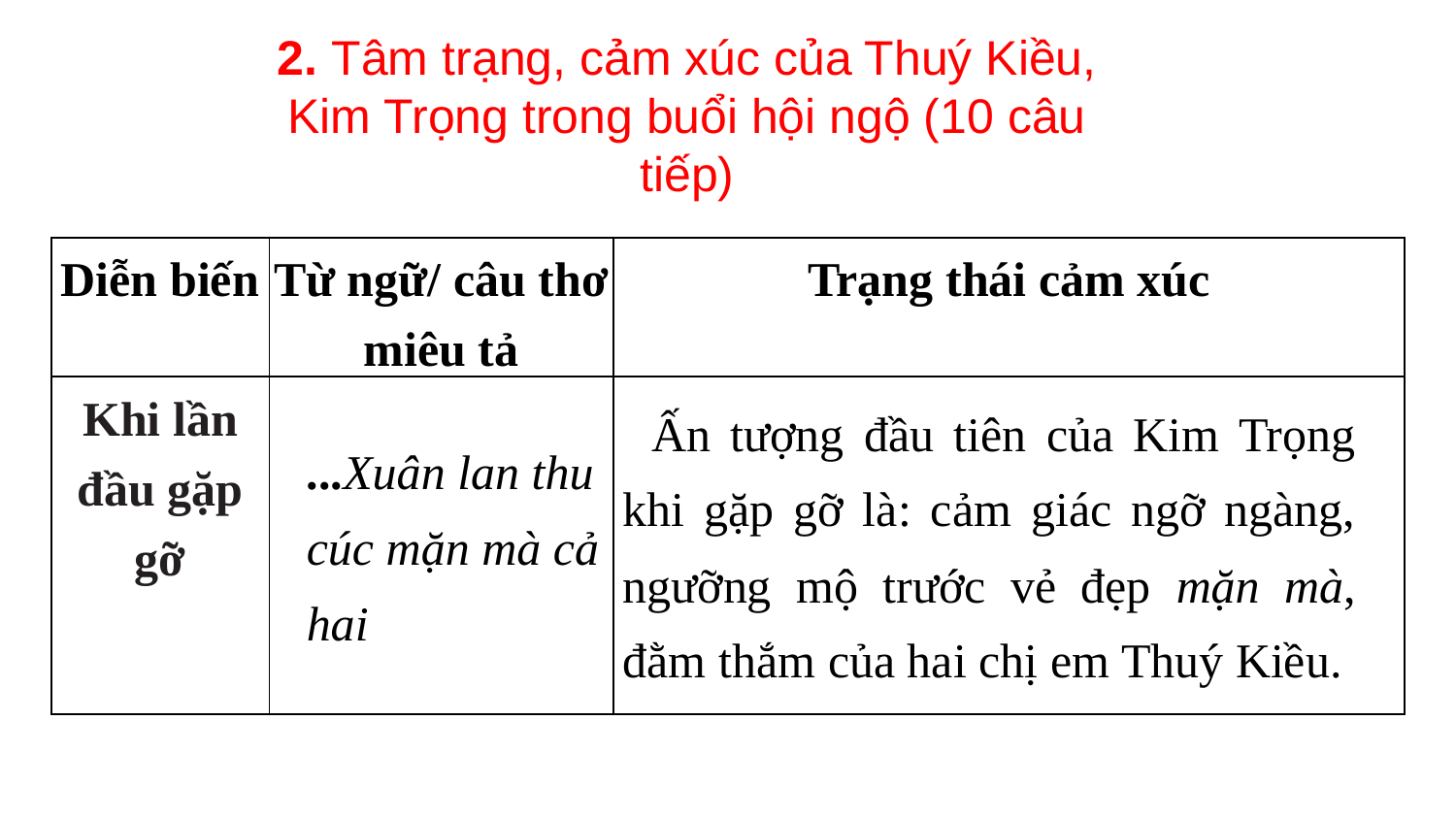

#
2. Tâm trạng, cảm xúc của Thuý Kiều, Kim Trọng trong buổi hội ngộ (10 câu tiếp)
| Diễn biến | Từ ngữ/ câu thơ miêu tả | Trạng thái cảm xúc |
| --- | --- | --- |
| Khi lần đầu gặp gỡ |  |  |
Ấn tượng đầu tiên của Kim Trọng khi gặp gỡ là: cảm giác ngỡ ngàng, ngưỡng mộ trước vẻ đẹp mặn mà, đằm thắm của hai chị em Thuý Kiều.
...Xuân lan thu cúc mặn mà cả hai